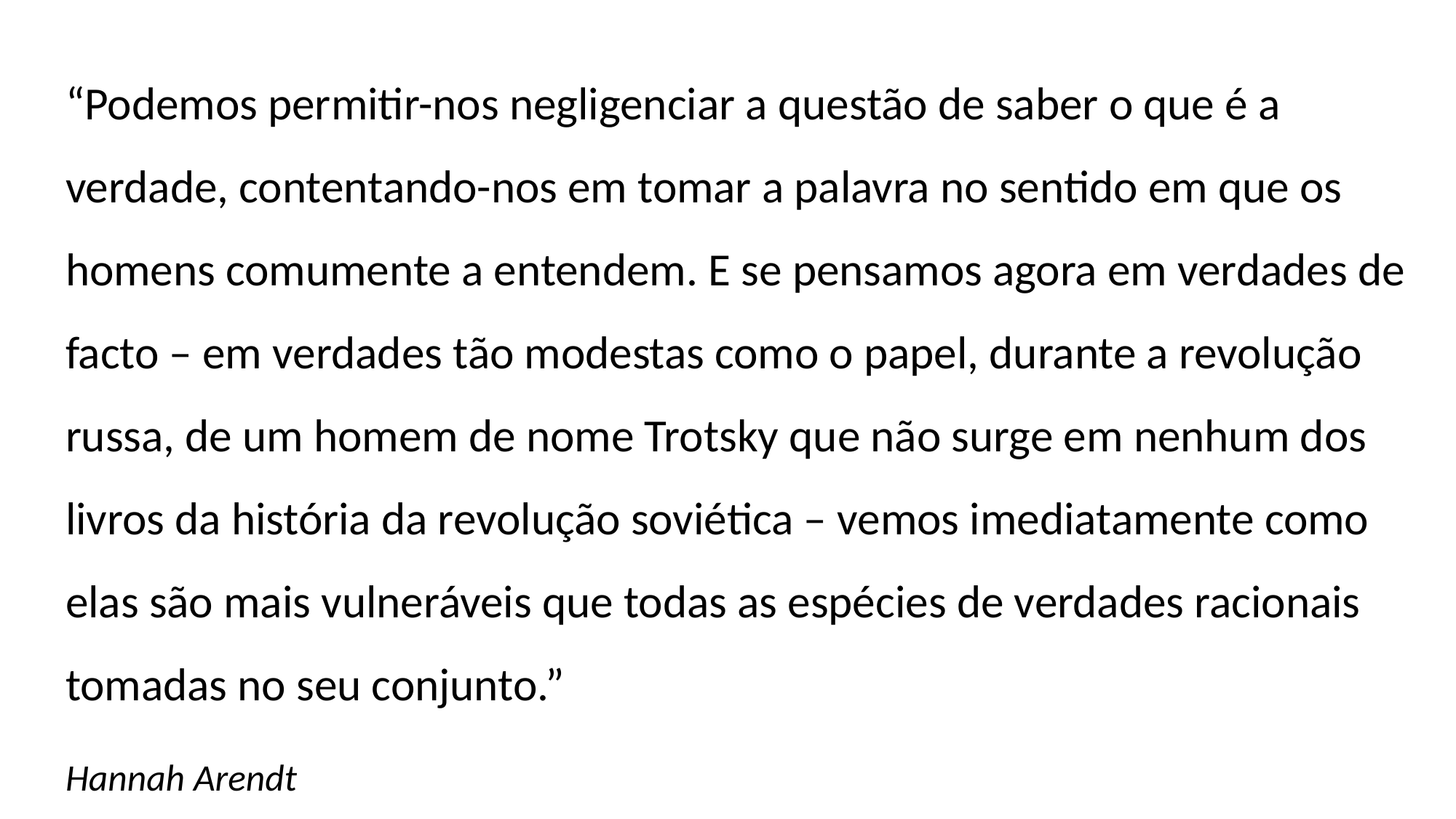

“Podemos permitir-nos negligenciar a questão de saber o que é a verdade, contentando-nos em tomar a palavra no sentido em que os homens comumente a entendem. E se pensamos agora em verdades de facto – em verdades tão modestas como o papel, durante a revolução russa, de um homem de nome Trotsky que não surge em nenhum dos livros da história da revolução soviética – vemos imediatamente como elas são mais vulneráveis que todas as espécies de verdades racionais tomadas no seu conjunto.”

Hannah Arendt